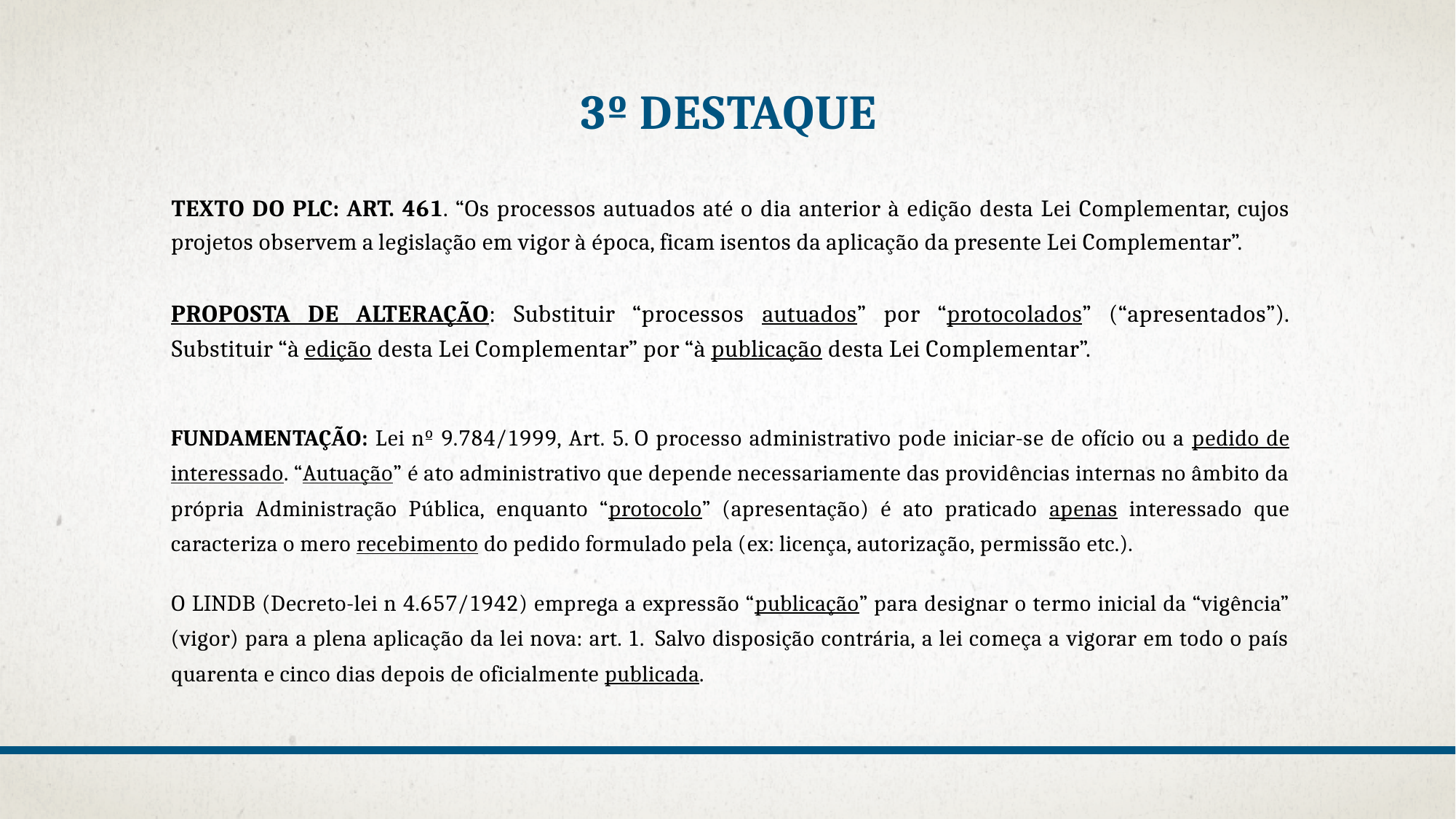

# 3º Destaque
TEXTO DO PLC: ART. 461. “Os processos autuados até o dia anterior à edição desta Lei Complementar, cujos projetos observem a legislação em vigor à época, ficam isentos da aplicação da presente Lei Complementar”.

PROPOSTA DE ALTERAÇÃO: Substituir “processos autuados” por “protocolados” (“apresentados”). Substituir “à edição desta Lei Complementar” por “à publicação desta Lei Complementar”.

FUNDAMENTAÇÃO: Lei nº 9.784/1999, Art. 5. O processo administrativo pode iniciar-se de ofício ou a pedido de interessado. “Autuação” é ato administrativo que depende necessariamente das providências internas no âmbito da própria Administração Pública, enquanto “protocolo” (apresentação) é ato praticado apenas interessado que caracteriza o mero recebimento do pedido formulado pela (ex: licença, autorização, permissão etc.).
O LINDB (Decreto-lei n 4.657/1942) emprega a expressão “publicação” para designar o termo inicial da “vigência” (vigor) para a plena aplicação da lei nova: art. 1.  Salvo disposição contrária, a lei começa a vigorar em todo o país quarenta e cinco dias depois de oficialmente publicada.